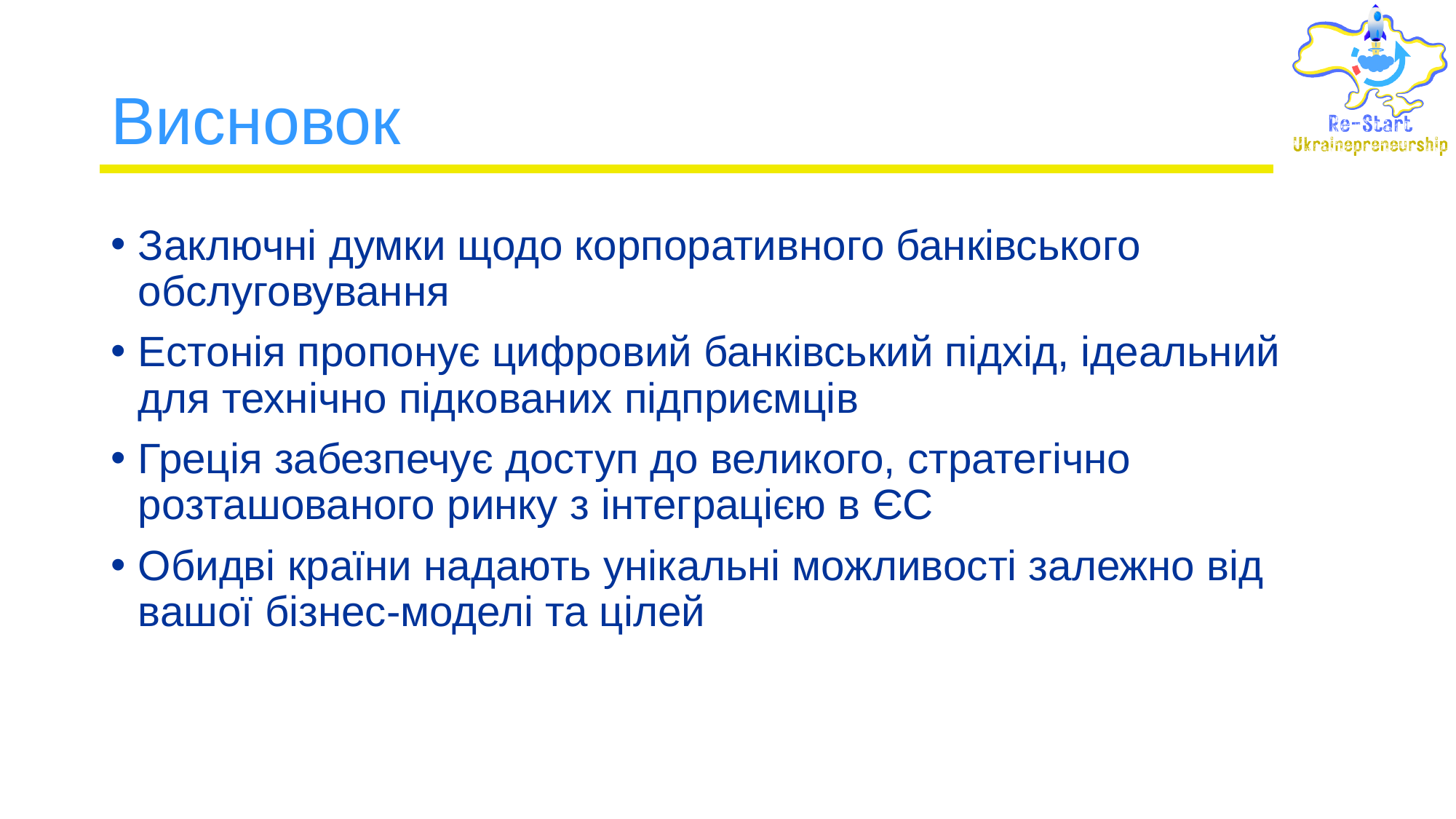

# Висновок
Заключні думки щодо корпоративного банківського обслуговування
Естонія пропонує цифровий банківський підхід, ідеальний для технічно підкованих підприємців
Греція забезпечує доступ до великого, стратегічно розташованого ринку з інтеграцією в ЄС
Обидві країни надають унікальні можливості залежно від вашої бізнес-моделі та цілей